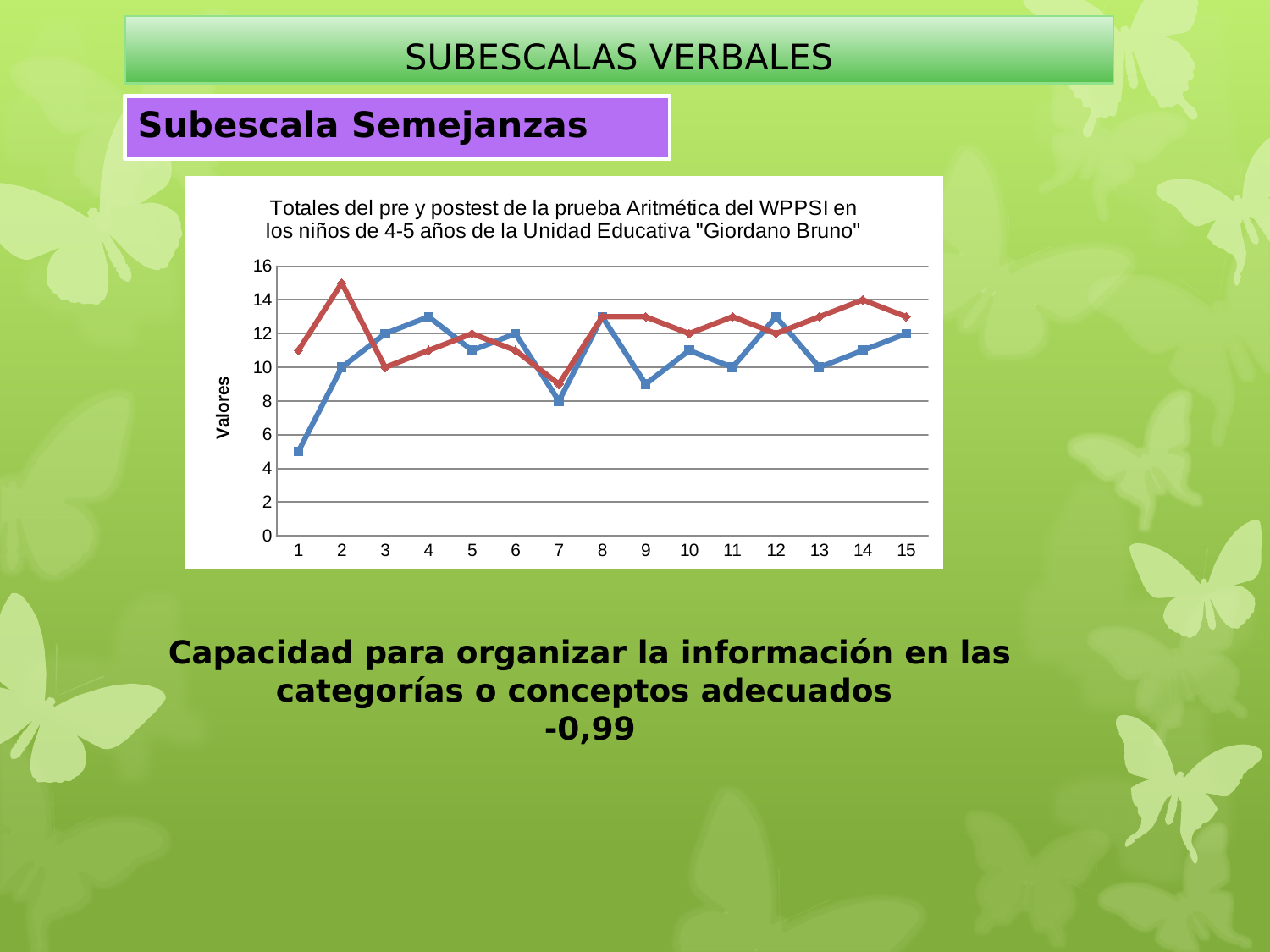

# SUBESCALAS VERBALES
Subescala Semejanzas

### Chart: Totales del pre y postest de la prueba Aritmética del WPPSI en los niños de 4-5 años de la Unidad Educativa "Giordano Bruno"

| Category | Aritmética Pretest | Aritmética Postest |
|---|---|---|
Capacidad para organizar la información en las categorías o conceptos adecuados
-0,99